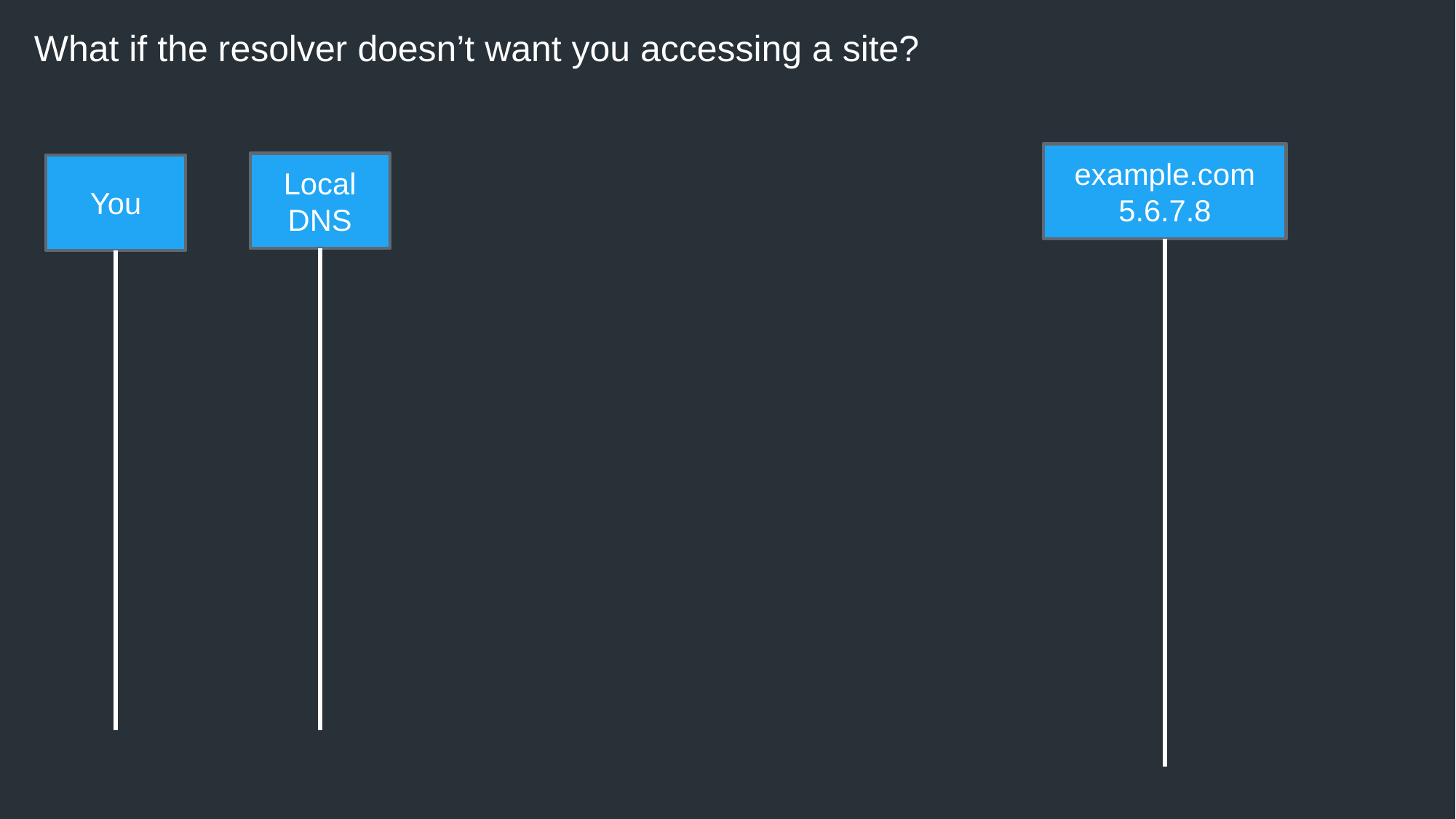

What if the resolver doesn’t want you accessing a site?
example.com
5.6.7.8
Local DNS
You